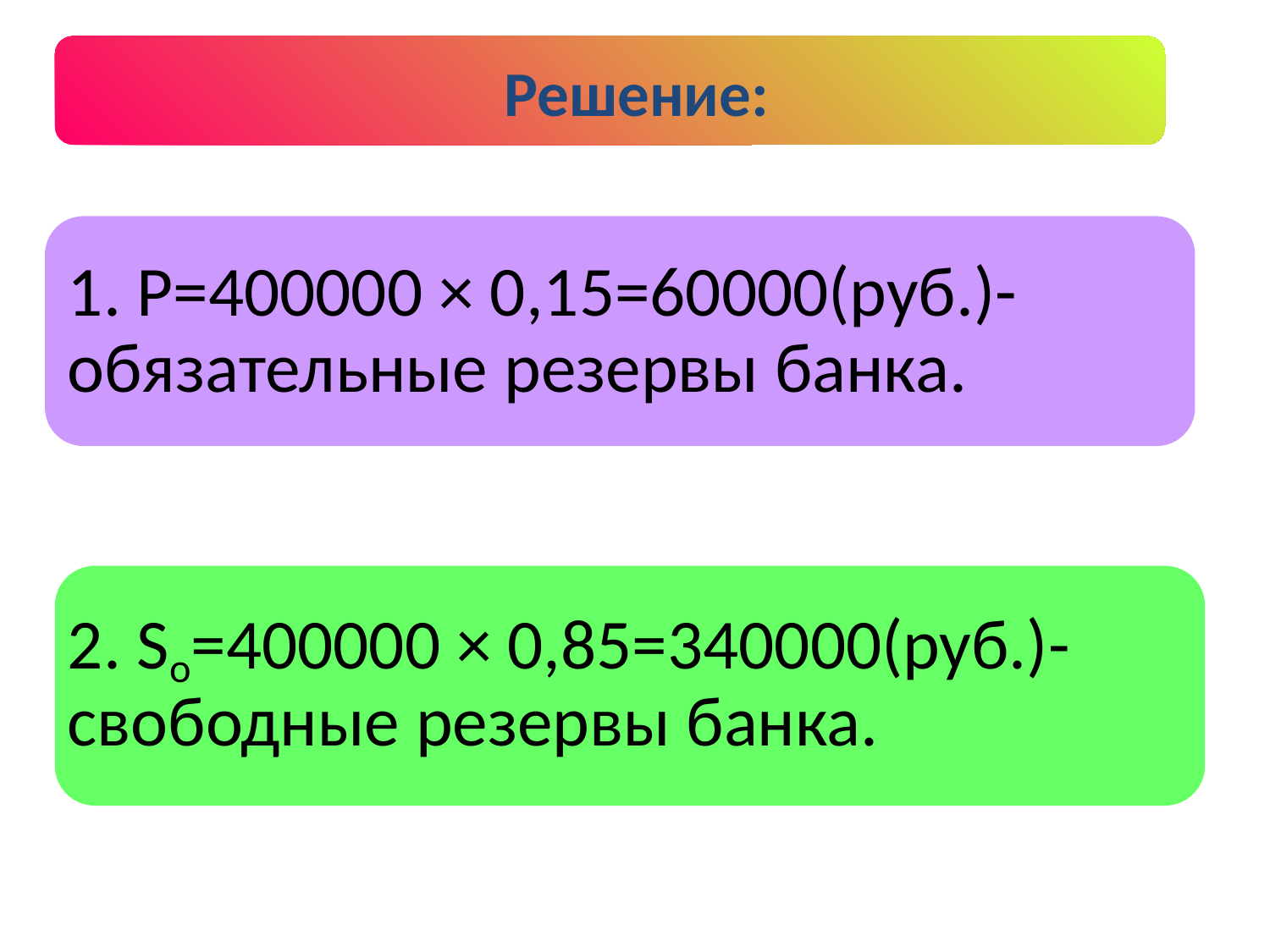

Решение:

1. Р=400000 × 0,15=60000(руб.)-      обязательные резервы банка.

2. Sо=400000 × 0,85=340000(руб.)- свободные резервы банка.